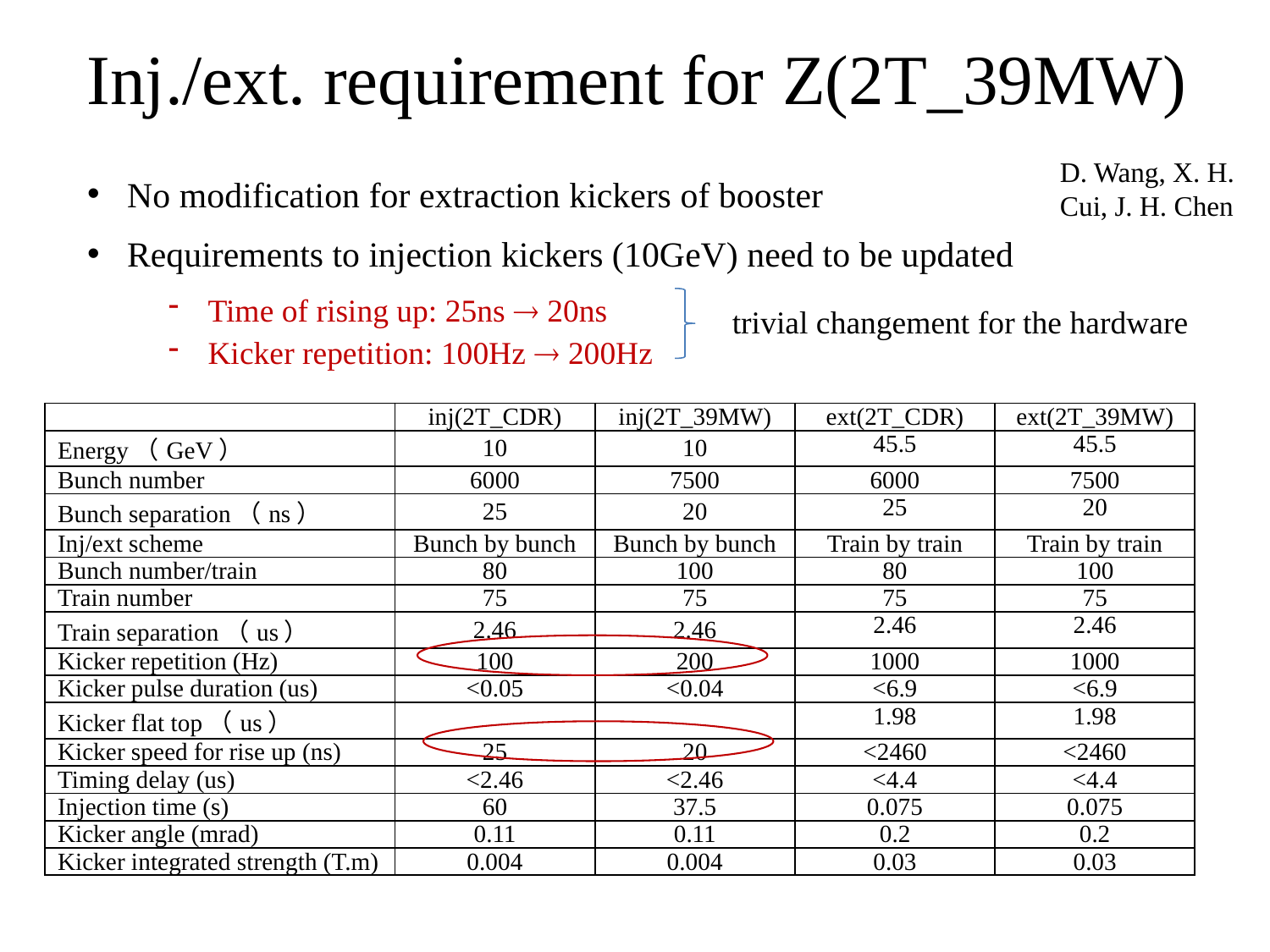

# Inj./ext. requirement for Z(2T_39MW)
D. Wang, X. H. Cui, J. H. Chen
No modification for extraction kickers of booster
Requirements to injection kickers (10GeV) need to be updated
Time of rising up: 25ns → 20ns
Kicker repetition: 100Hz → 200Hz

trivial changement for the hardware
|  | inj(2T\_CDR) | inj(2T\_39MW) | ext(2T\_CDR) | ext(2T\_39MW) |
| --- | --- | --- | --- | --- |
| Energy（GeV） | 10 | 10 | 45.5 | 45.5 |
| Bunch number | 6000 | 7500 | 6000 | 7500 |
| Bunch separation（ns） | 25 | 20 | 25 | 20 |
| Inj/ext scheme | Bunch by bunch | Bunch by bunch | Train by train | Train by train |
| Bunch number/train | 80 | 100 | 80 | 100 |
| Train number | 75 | 75 | 75 | 75 |
| Train separation（us） | 2.46 | 2.46 | 2.46 | 2.46 |
| Kicker repetition (Hz) | 100 | 200 | 1000 | 1000 |
| Kicker pulse duration (us) | <0.05 | <0.04 | <6.9 | <6.9 |
| Kicker flat top（us） |  |  | 1.98 | 1.98 |
| Kicker speed for rise up (ns) | 25 | 20 | <2460 | <2460 |
| Timing delay (us) | <2.46 | <2.46 | <4.4 | <4.4 |
| Injection time (s) | 60 | 37.5 | 0.075 | 0.075 |
| Kicker angle (mrad) | 0.11 | 0.11 | 0.2 | 0.2 |
| Kicker integrated strength (T.m) | 0.004 | 0.004 | 0.03 | 0.03 |